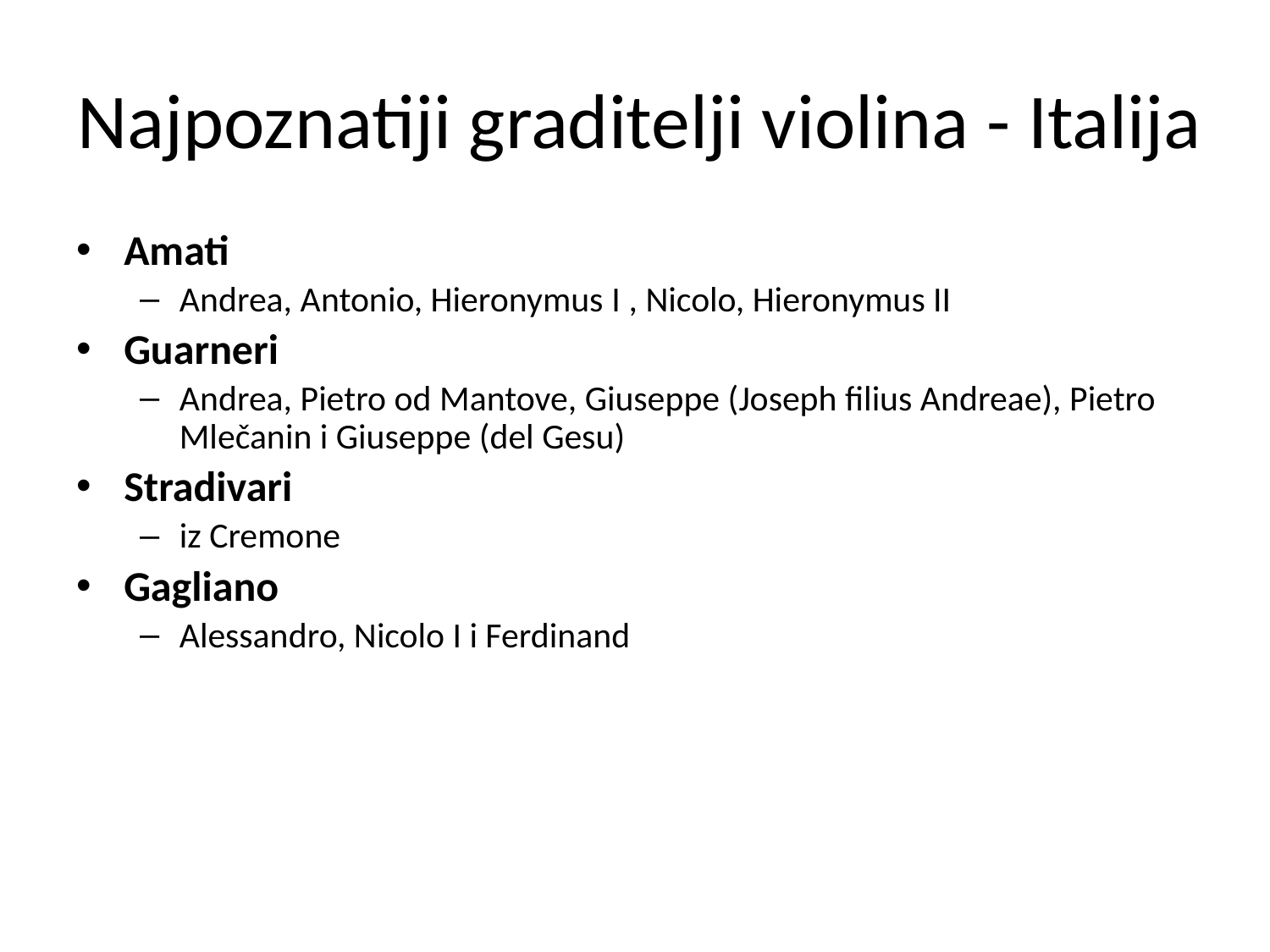

# Najpoznatiji graditelji violina - Italija
Amati
Andrea, Antonio, Hieronymus I , Nicolo, Hieronymus II
Guarneri
Andrea, Pietro od Mantove, Giuseppe (Joseph filius Andreae), Pietro Mlečanin i Giuseppe (del Gesu)
Stradivari
iz Cremone
Gagliano
Alessandro, Nicolo I i Ferdinand